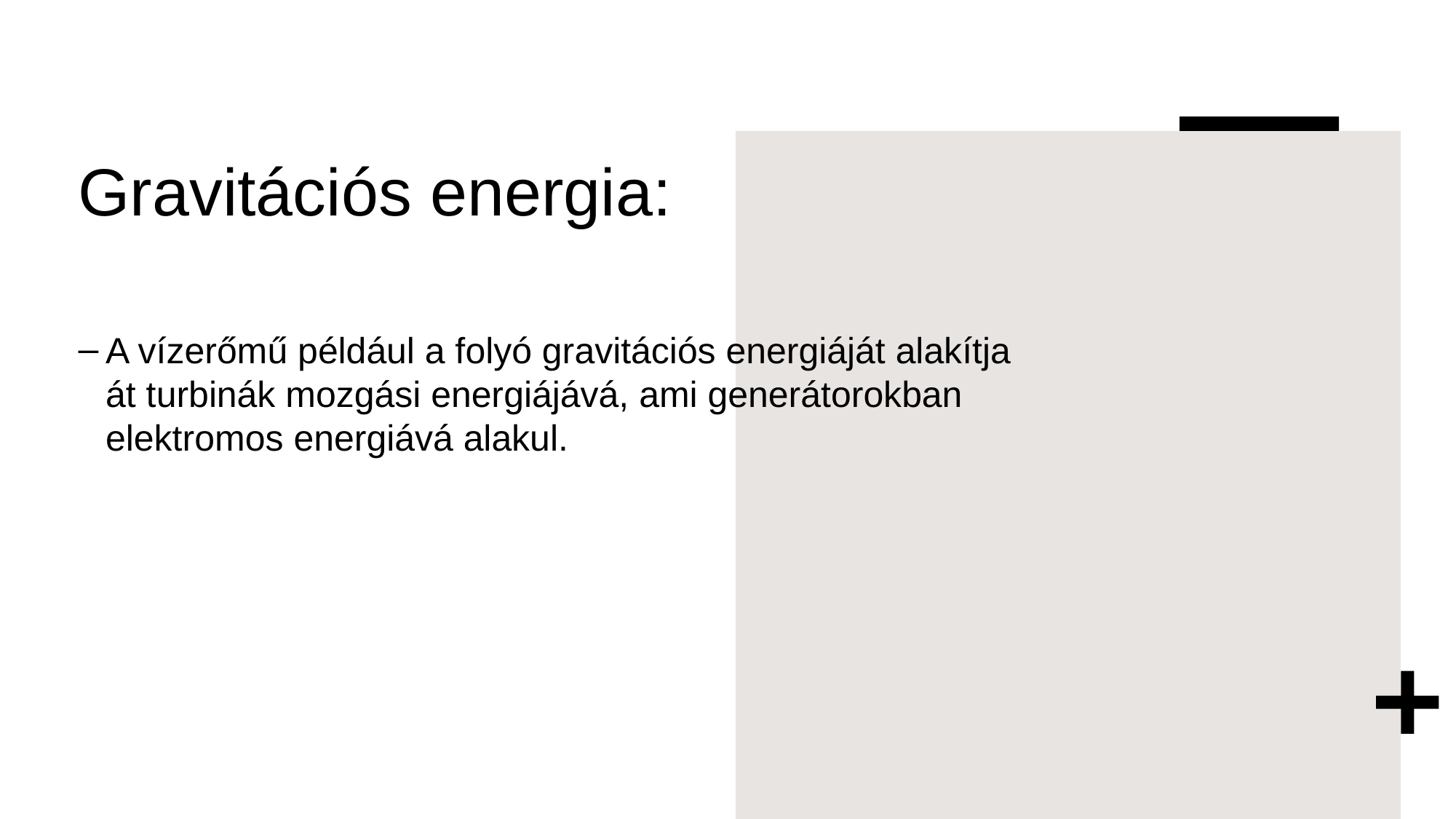

# Gravitációs energia:
A vízerőmű például a folyó gravitációs energiáját alakítja át turbinák mozgási energiájává, ami generátorokban elektromos energiává alakul.